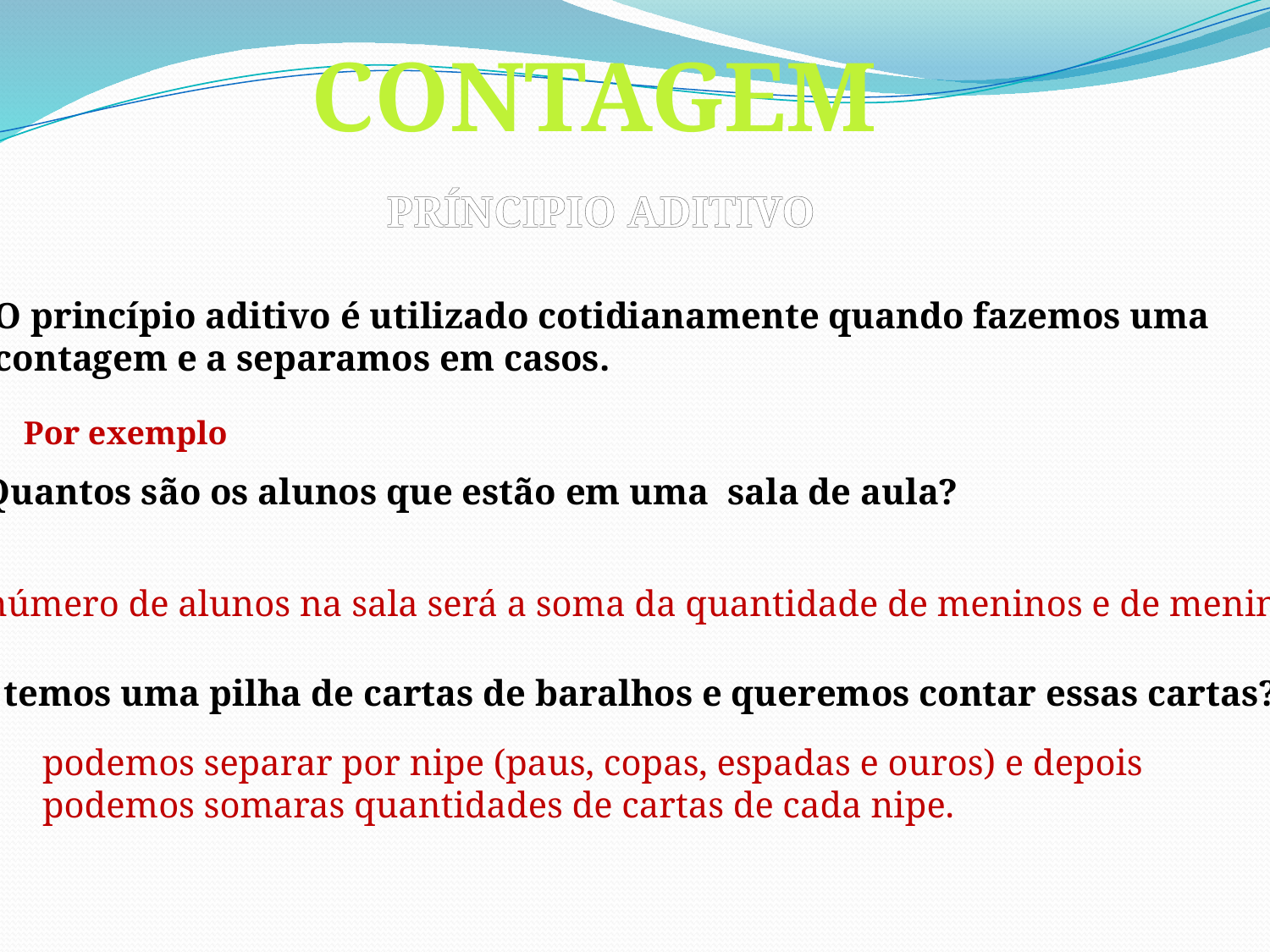

CONTAGEM
PRÍNCIPIO ADITIVO
O princípio aditivo é utilizado cotidianamente quando fazemos uma
contagem e a separamos em casos.
Por exemplo
1. Quantos são os alunos que estão em uma  sala de aula?
O número de alunos na sala será a soma da quantidade de meninos e de meninas.
2. se temos uma pilha de cartas de baralhos e queremos contar essas cartas?
podemos separar por nipe (paus, copas, espadas e ouros) e depois podemos somaras quantidades de cartas de cada nipe.